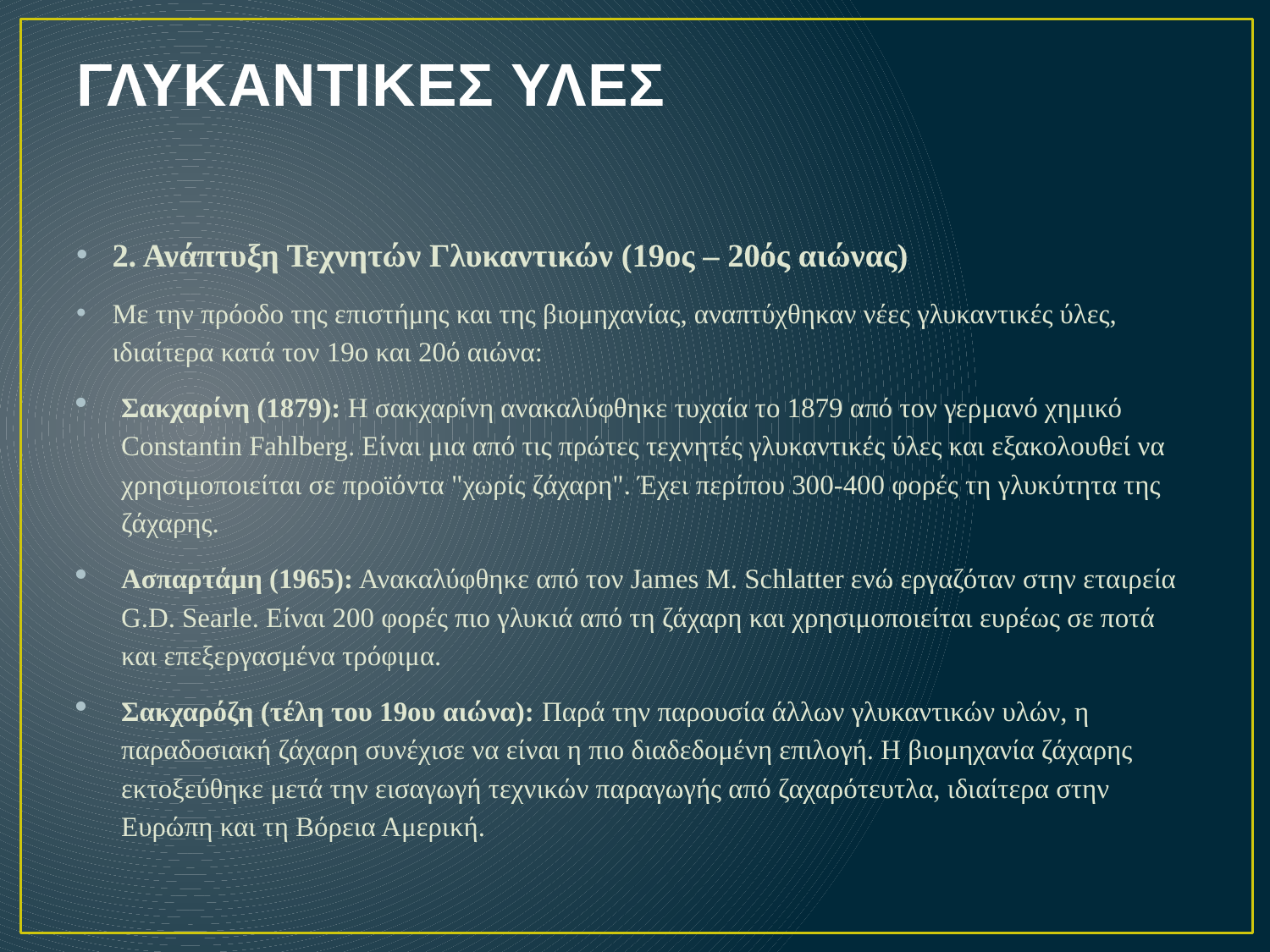

# ΓΛΥΚΑΝΤΙΚΕΣ ΥΛΕΣ
2. Ανάπτυξη Τεχνητών Γλυκαντικών (19ος – 20ός αιώνας)
Με την πρόοδο της επιστήμης και της βιομηχανίας, αναπτύχθηκαν νέες γλυκαντικές ύλες, ιδιαίτερα κατά τον 19ο και 20ό αιώνα:
Σακχαρίνη (1879): Η σακχαρίνη ανακαλύφθηκε τυχαία το 1879 από τον γερμανό χημικό Constantin Fahlberg. Είναι μια από τις πρώτες τεχνητές γλυκαντικές ύλες και εξακολουθεί να χρησιμοποιείται σε προϊόντα "χωρίς ζάχαρη". Έχει περίπου 300-400 φορές τη γλυκύτητα της ζάχαρης.
Ασπαρτάμη (1965): Ανακαλύφθηκε από τον James M. Schlatter ενώ εργαζόταν στην εταιρεία G.D. Searle. Είναι 200 φορές πιο γλυκιά από τη ζάχαρη και χρησιμοποιείται ευρέως σε ποτά και επεξεργασμένα τρόφιμα.
Σακχαρόζη (τέλη του 19ου αιώνα): Παρά την παρουσία άλλων γλυκαντικών υλών, η παραδοσιακή ζάχαρη συνέχισε να είναι η πιο διαδεδομένη επιλογή. Η βιομηχανία ζάχαρης εκτοξεύθηκε μετά την εισαγωγή τεχνικών παραγωγής από ζαχαρότευτλα, ιδιαίτερα στην Ευρώπη και τη Βόρεια Αμερική.